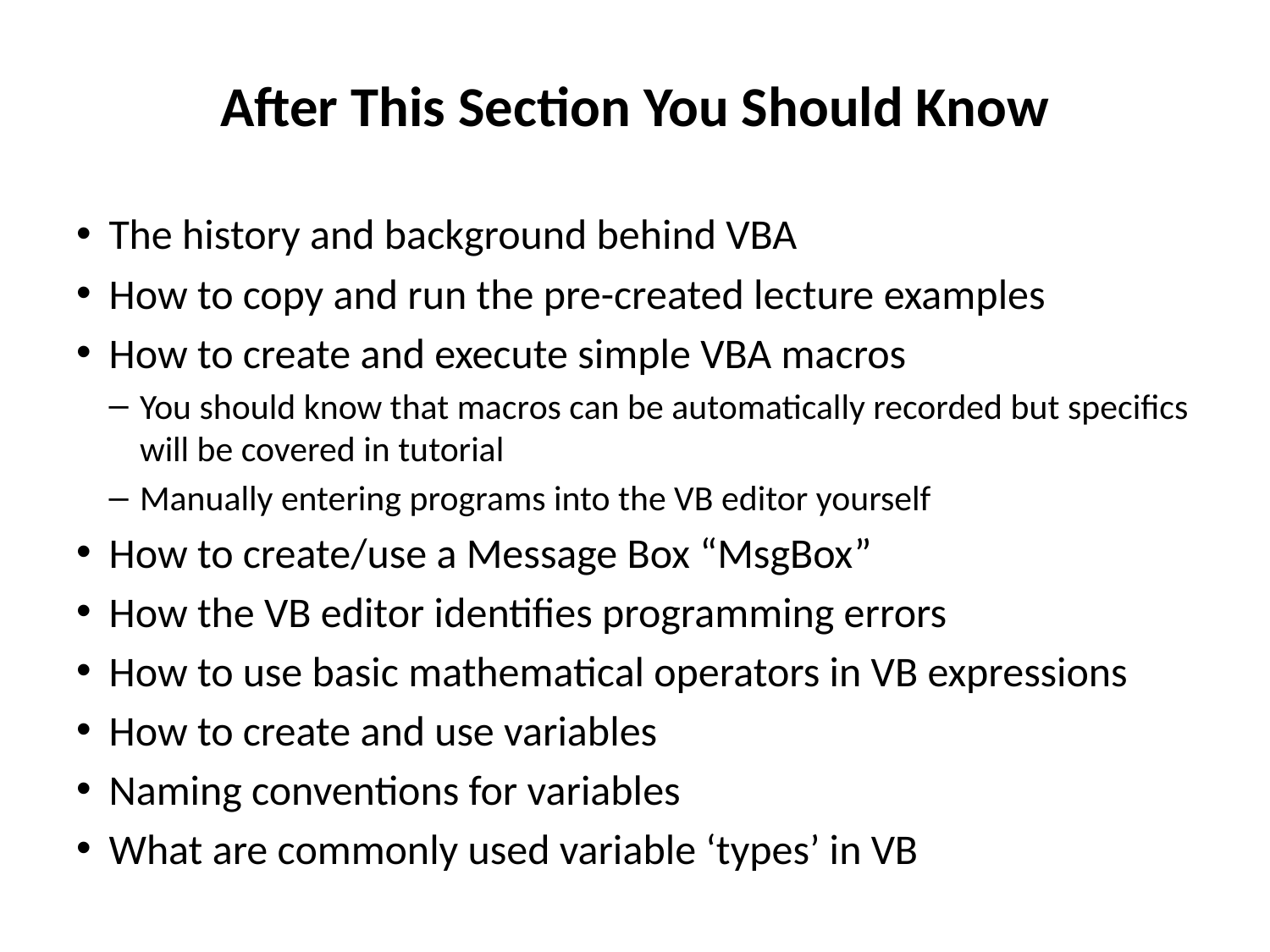

# After This Section You Should Know
The history and background behind VBA
How to copy and run the pre-created lecture examples
How to create and execute simple VBA macros
You should know that macros can be automatically recorded but specifics will be covered in tutorial
Manually entering programs into the VB editor yourself
How to create/use a Message Box “MsgBox”
How the VB editor identifies programming errors
How to use basic mathematical operators in VB expressions
How to create and use variables
Naming conventions for variables
What are commonly used variable ‘types’ in VB